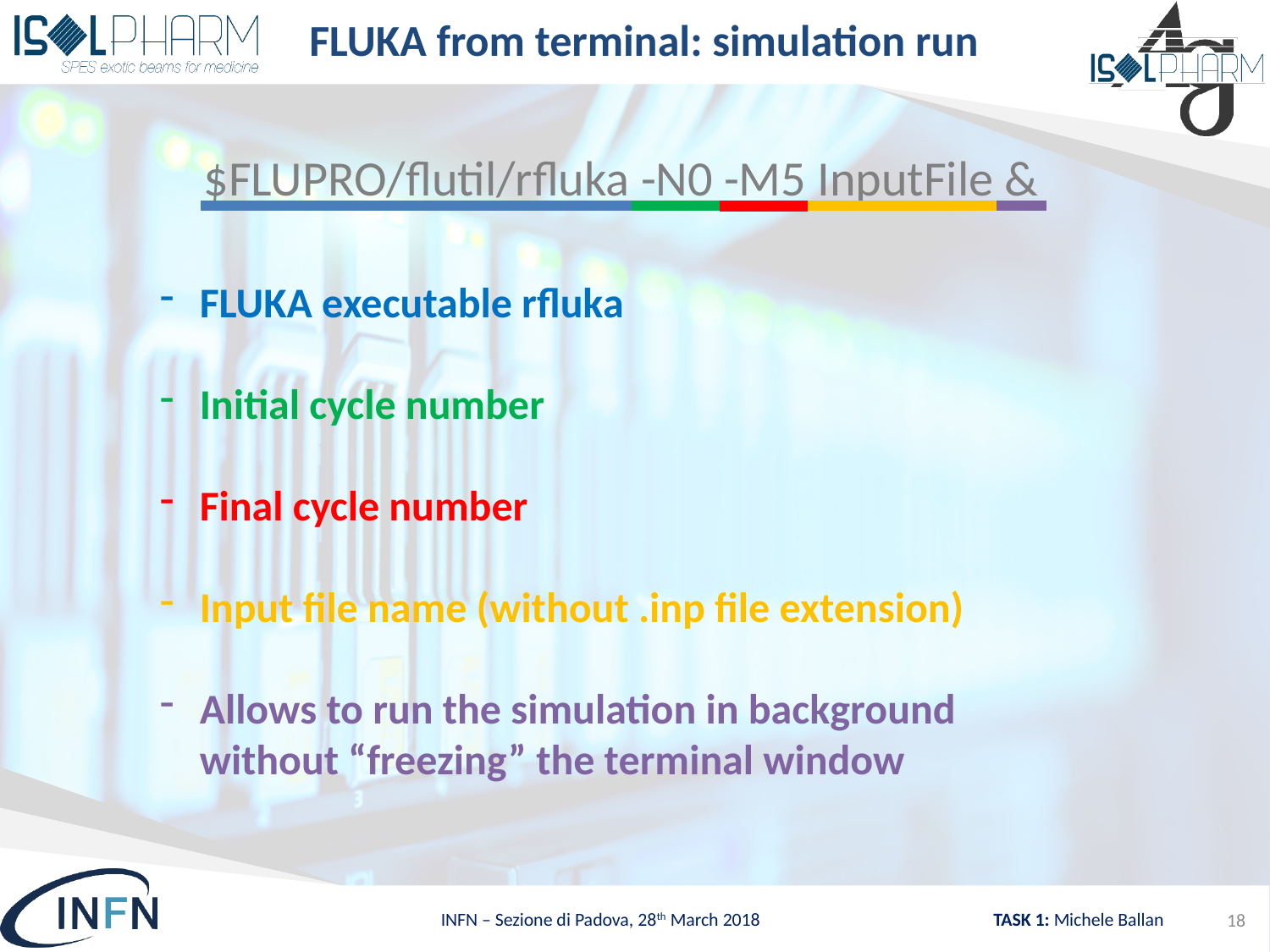

# FLUKA from terminal: simulation run
$FLUPRO/flutil/rfluka -N0 -M5 InputFile &

FLUKA executable rfluka

Initial cycle number

Final cycle number

Input file name (without .inp file extension)

Allows to run the simulation in background without “freezing” the terminal window

TASK 1: Michele Ballan